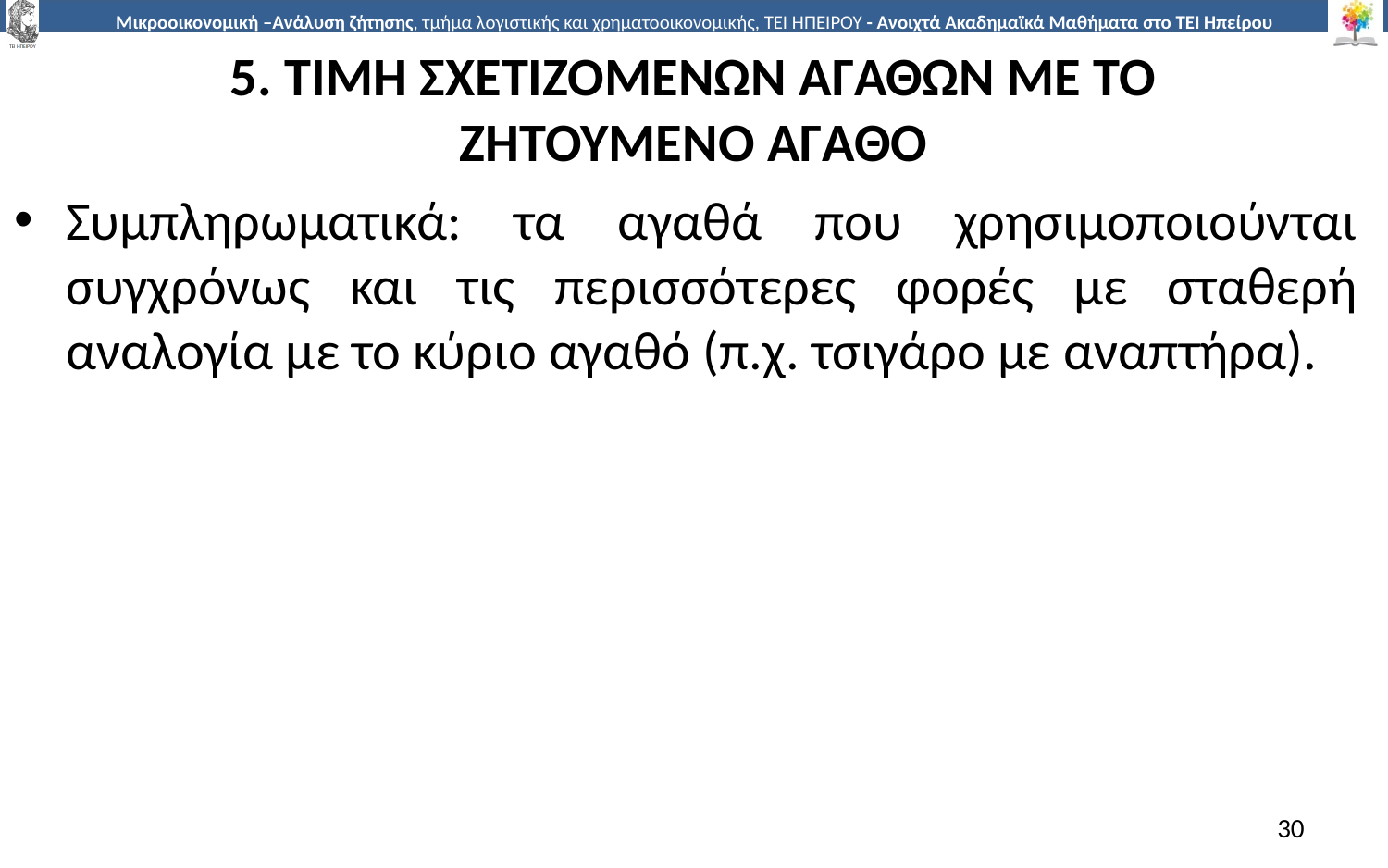

# 5. ΤΙΜΗ ΣΧΕΤΙΖΟΜΕΝΩΝ ΑΓΑΘΩΝ ΜΕ ΤΟ ΖΗΤΟΥΜΕΝΟ ΑΓΑΘΟ
Συµπληρωµατικά: τα αγαθά που χρησιµοποιούνται συγχρόνως και τις περισσότερες φορές µε σταθερή αναλογία µε το κύριο αγαθό (π.χ. τσιγάρο µε αναπτήρα).
30